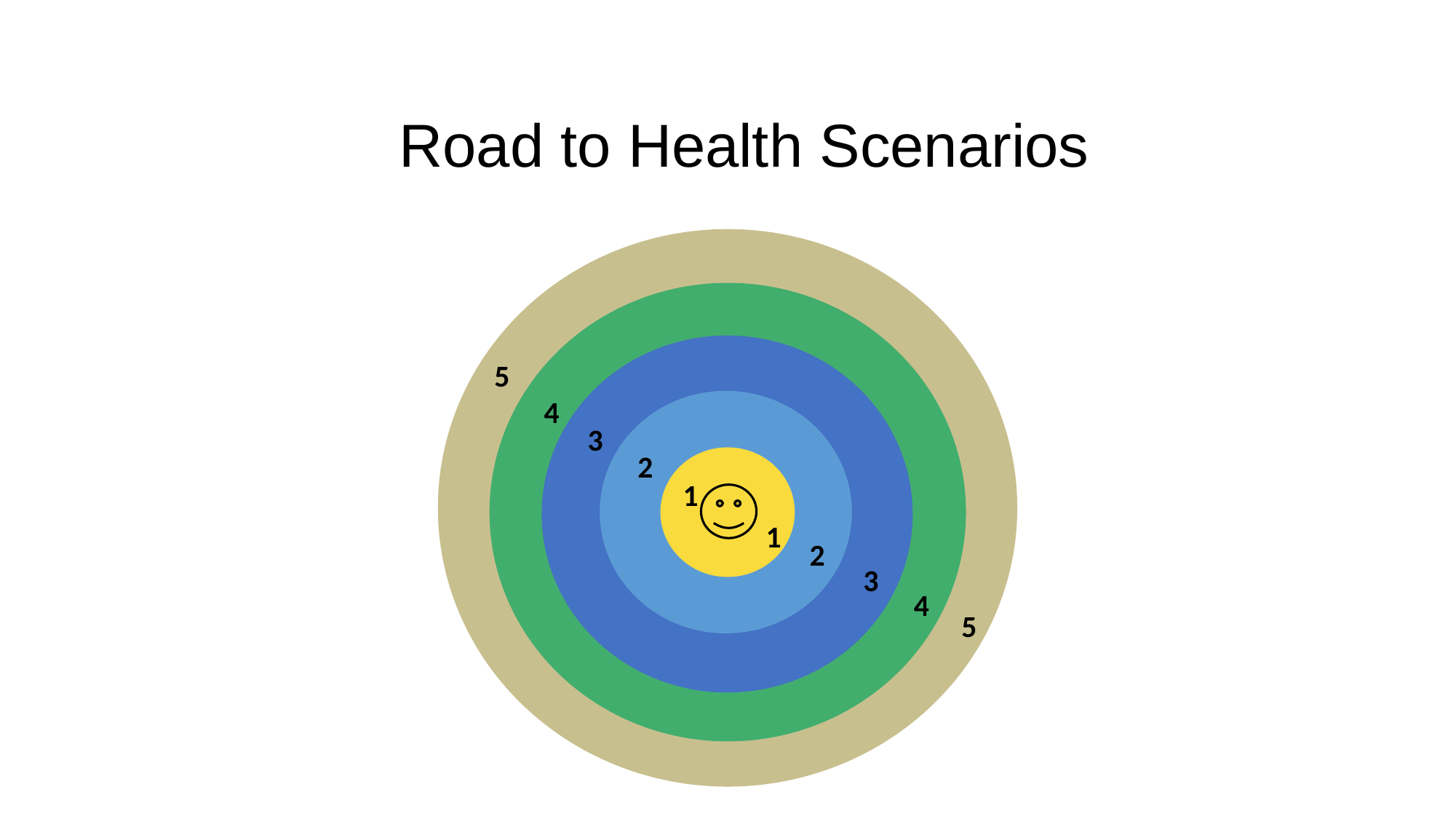

# Road to Health Scenarios

5
4

3
2

1

1
2
3
4
5